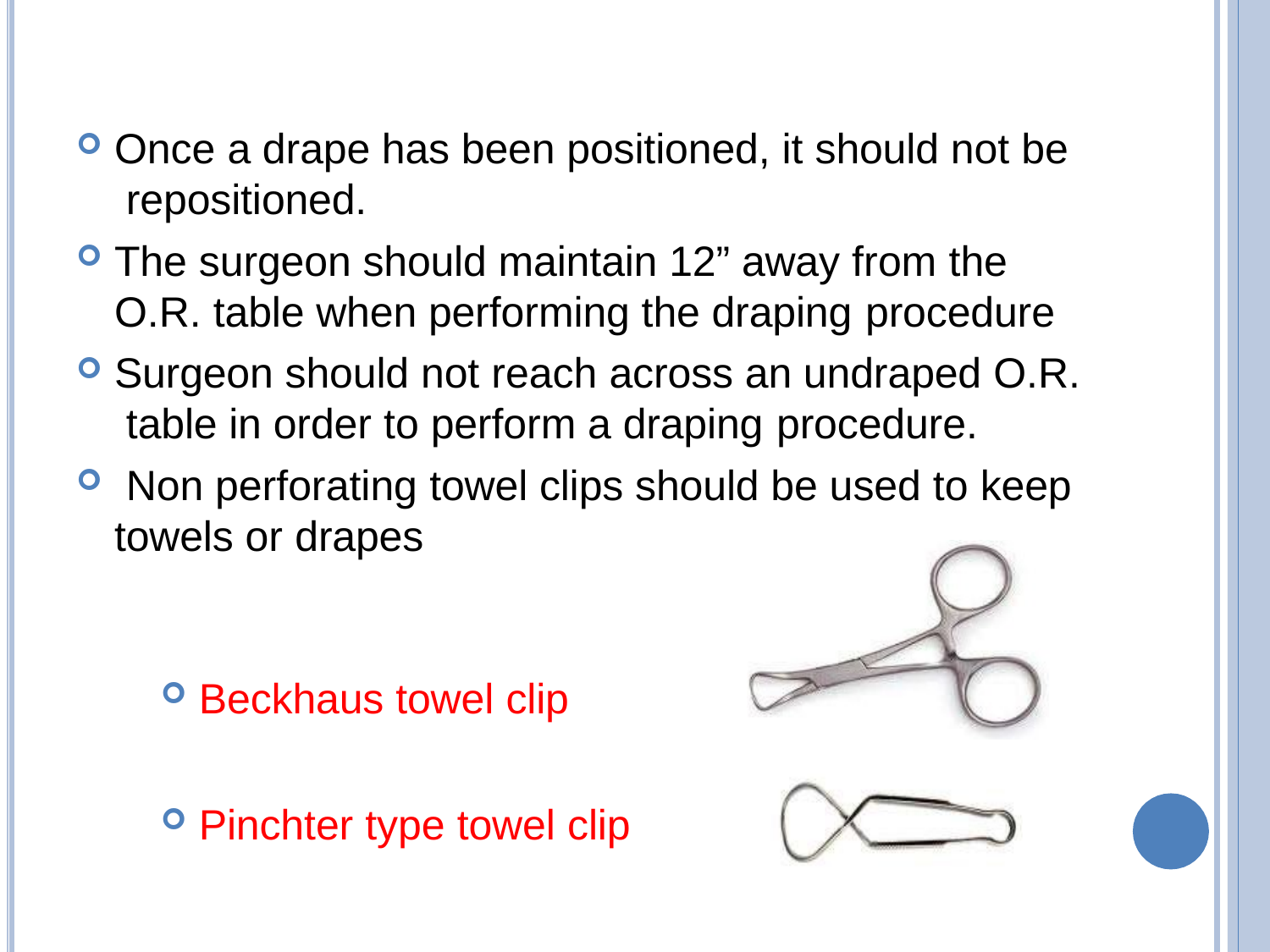

Once a drape has been positioned, it should not be  repositioned.
The surgeon should maintain 12” away from the
O.R. table when performing the draping procedure
Surgeon should not reach across an undraped O.R.  table in order to perform a draping procedure.
Non perforating towel clips should be used to keep
towels or drapes

Beckhaus towel clip

Pinchter type towel clip